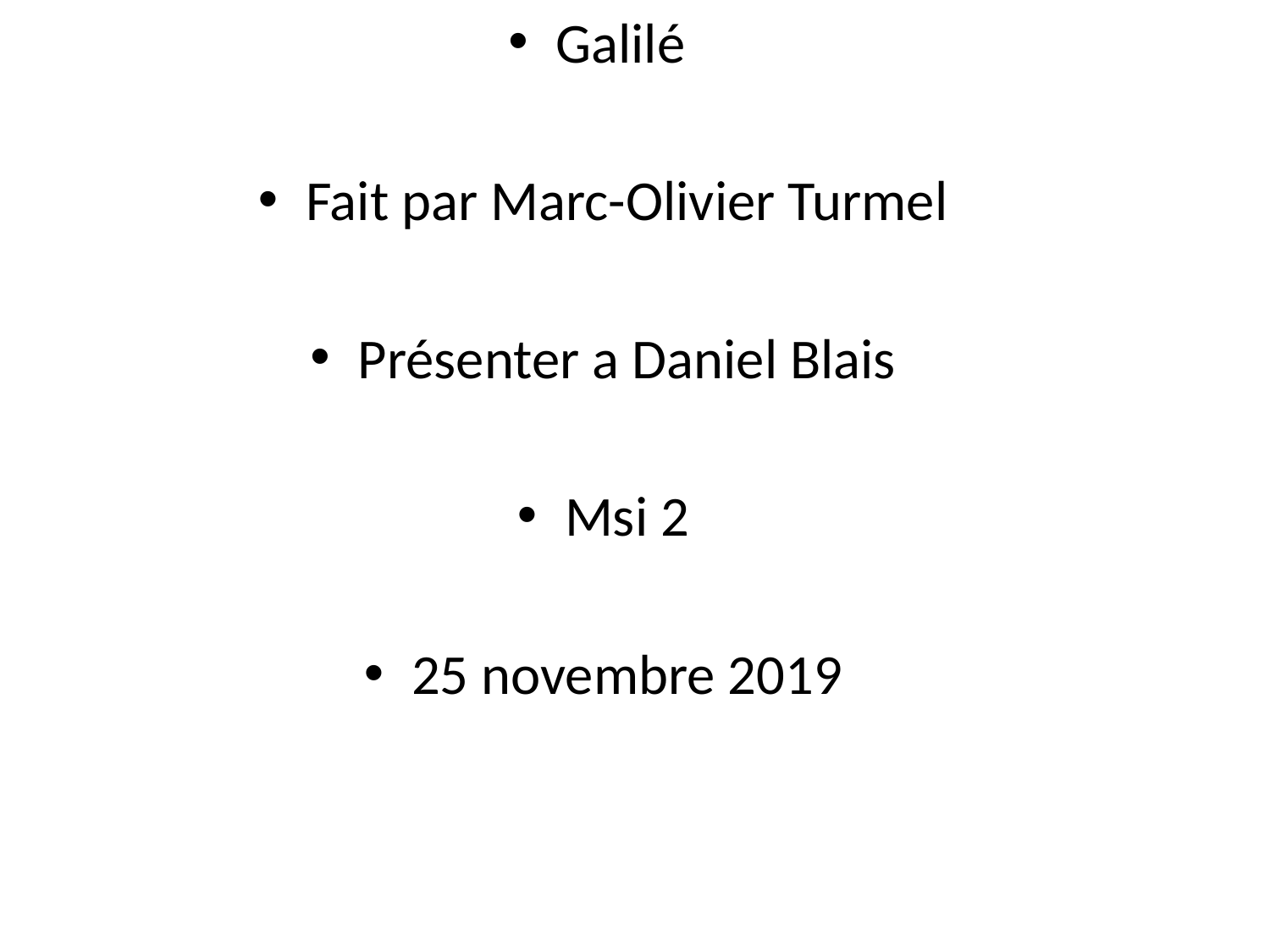

Galilé

Fait par Marc-Olivier Turmel

Présenter a Daniel Blais

Msi 2

25 novembre 2019